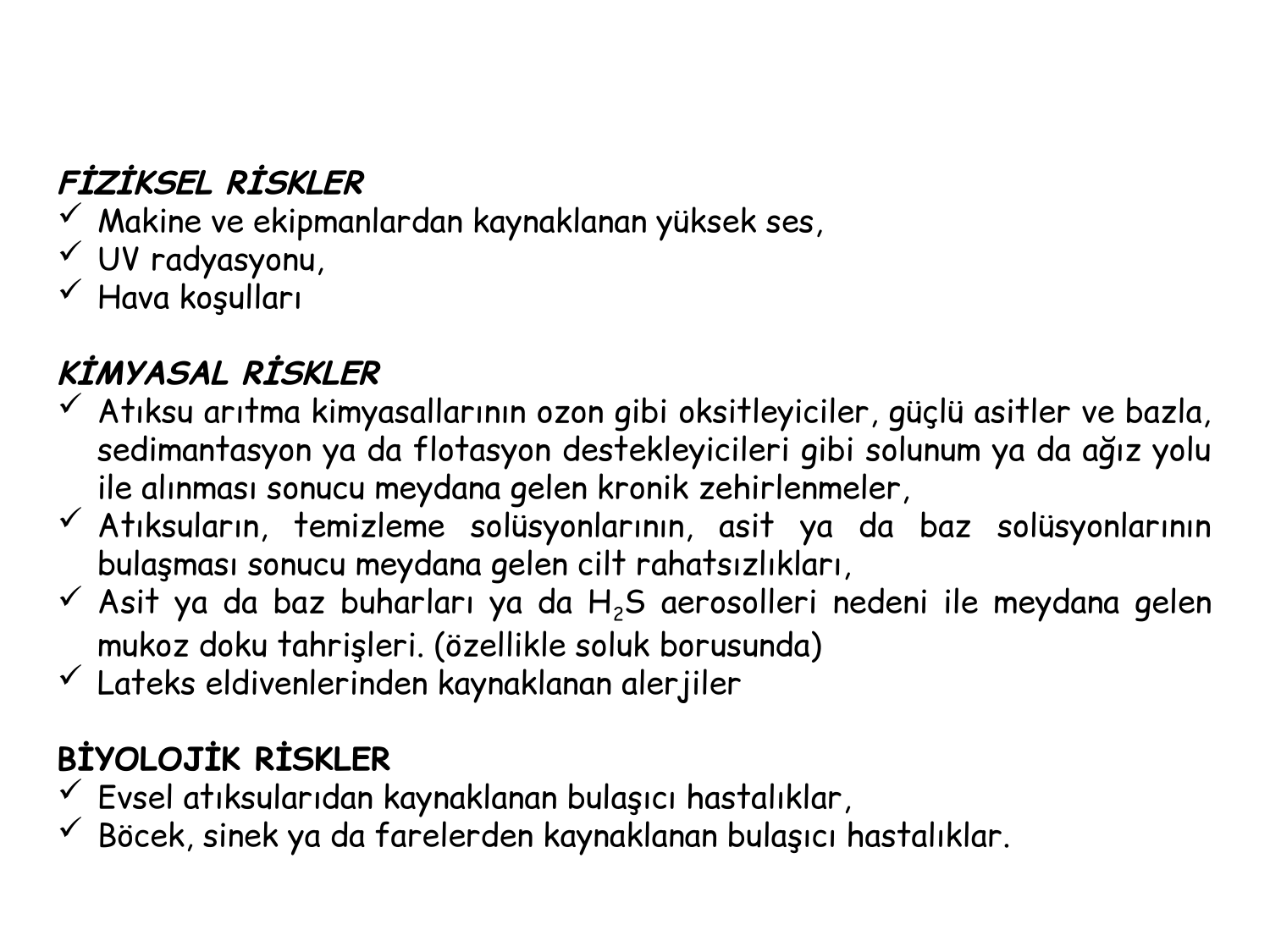

FİZİKSEL RİSKLER
Makine ve ekipmanlardan kaynaklanan yüksek ses,
UV radyasyonu,
Hava koşulları

KİMYASAL RİSKLER
Atıksu arıtma kimyasallarının ozon gibi oksitleyiciler, güçlü asitler ve bazla, sedimantasyon ya da flotasyon destekleyicileri gibi solunum ya da ağız yolu ile alınması sonucu meydana gelen kronik zehirlenmeler,
Atıksuların, temizleme solüsyonlarının, asit ya da baz solüsyonlarının bulaşması sonucu meydana gelen cilt rahatsızlıkları,
Asit ya da baz buharları ya da H2S aerosolleri nedeni ile meydana gelen mukoz doku tahrişleri. (özellikle soluk borusunda)
Lateks eldivenlerinden kaynaklanan alerjiler

BİYOLOJİK RİSKLER
Evsel atıksularıdan kaynaklanan bulaşıcı hastalıklar,
Böcek, sinek ya da farelerden kaynaklanan bulaşıcı hastalıklar.